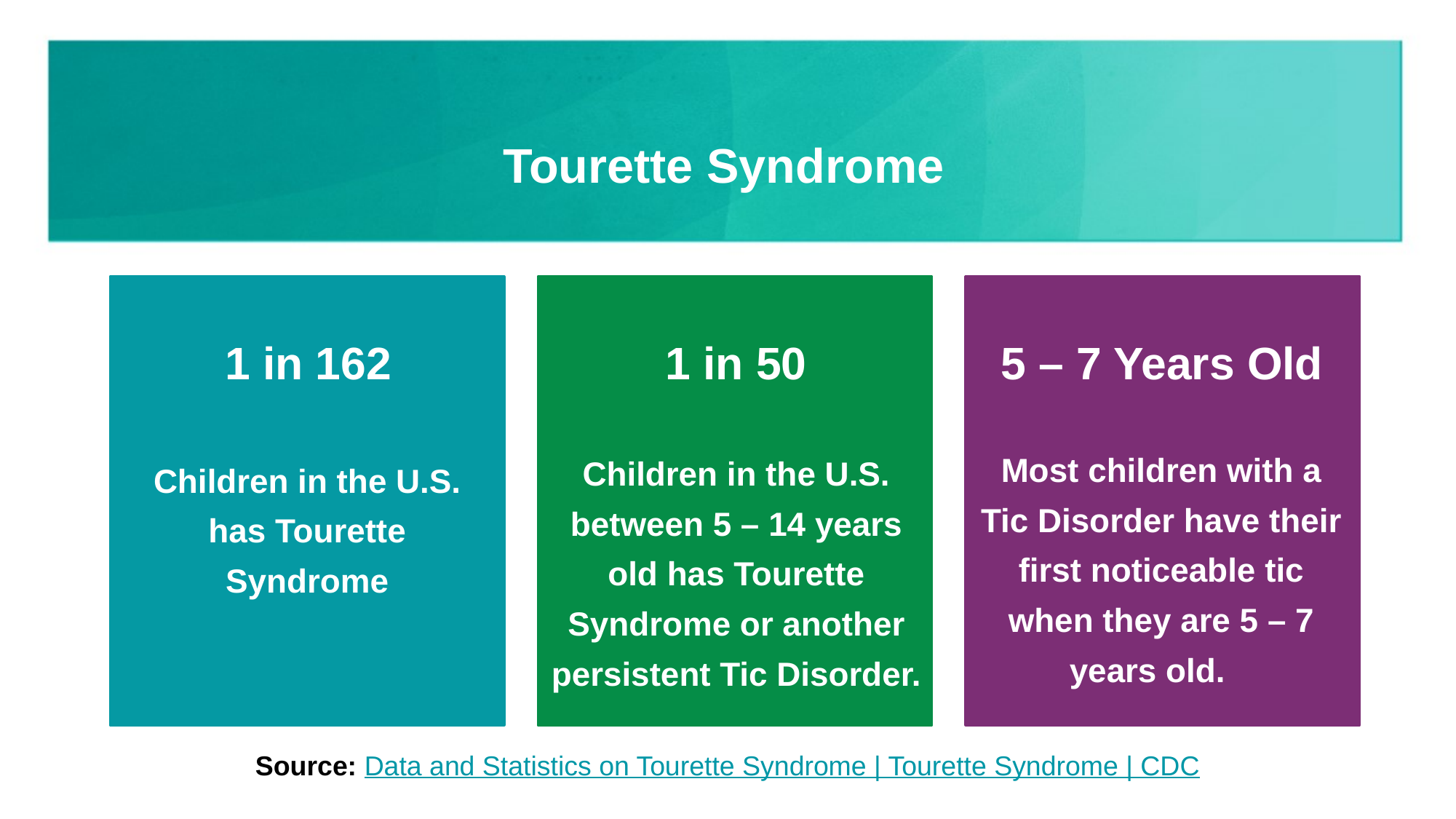

# Tourette Syndrome

1 in 162
1 in 50
5 – 7 Years Old
Children in the U.S. between 5 – 14 years old has Tourette Syndrome or another persistent Tic Disorder.
Most children with a Tic Disorder have their first noticeable tic when they are 5 – 7 years old.
Children in the U.S. has Tourette Syndrome
Source: Data and Statistics on Tourette Syndrome | Tourette Syndrome | CDC